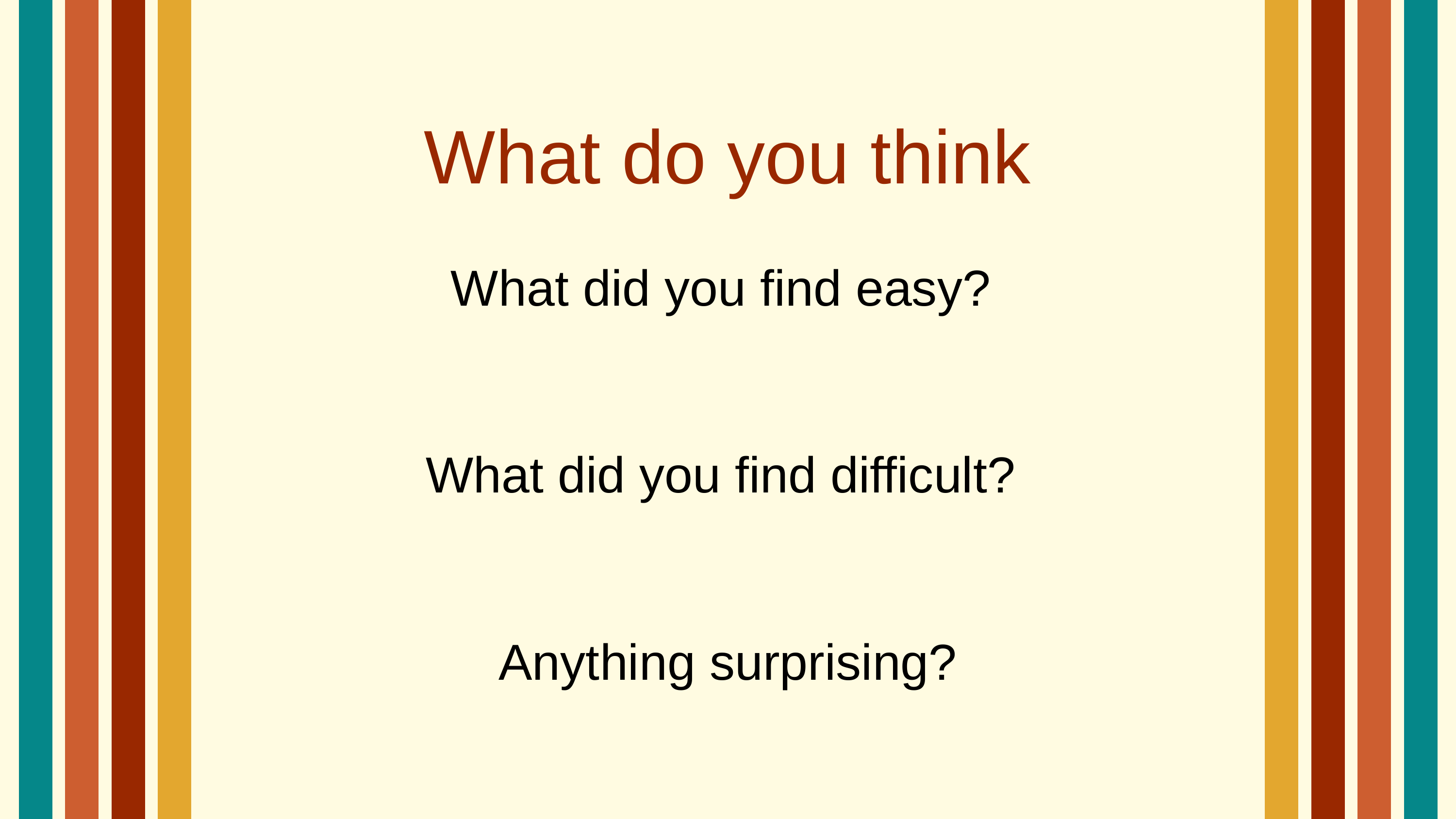

What do you think
What did you find easy?
What did you find difficult?
Anything surprising?